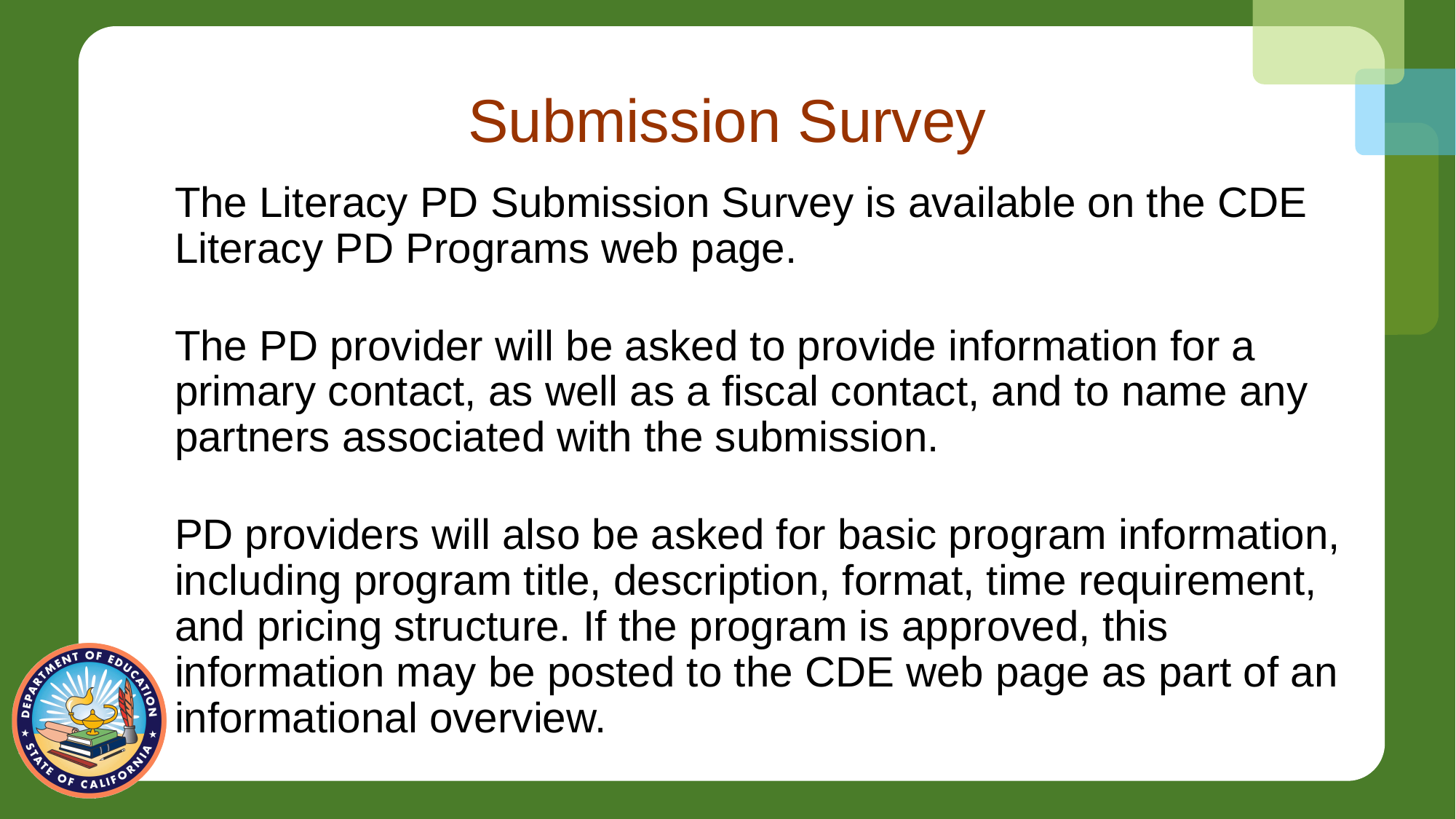

# Submission Survey
The Literacy PD Submission Survey is available on the CDE Literacy PD Programs web page.
The PD provider will be asked to provide information for a primary contact, as well as a fiscal contact, and to name any partners associated with the submission.
PD providers will also be asked for basic program information, including program title, description, format, time requirement, and pricing structure. If the program is approved, this information may be posted to the CDE web page as part of an informational overview.